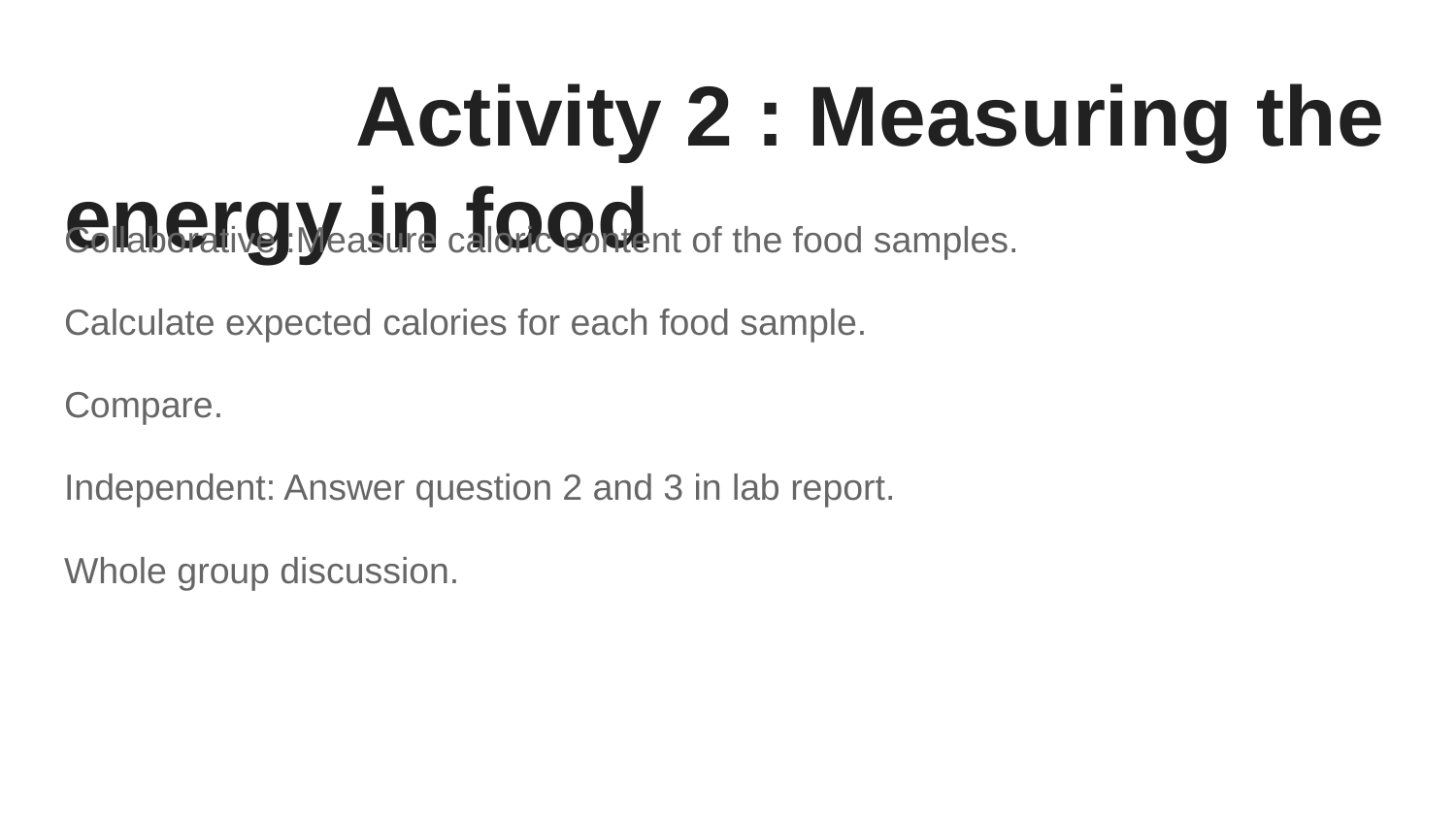

# Activity 2 : Measuring the energy in food
Collaborative :Measure caloric content of the food samples.
Calculate expected calories for each food sample.
Compare.
Independent: Answer question 2 and 3 in lab report.
Whole group discussion.